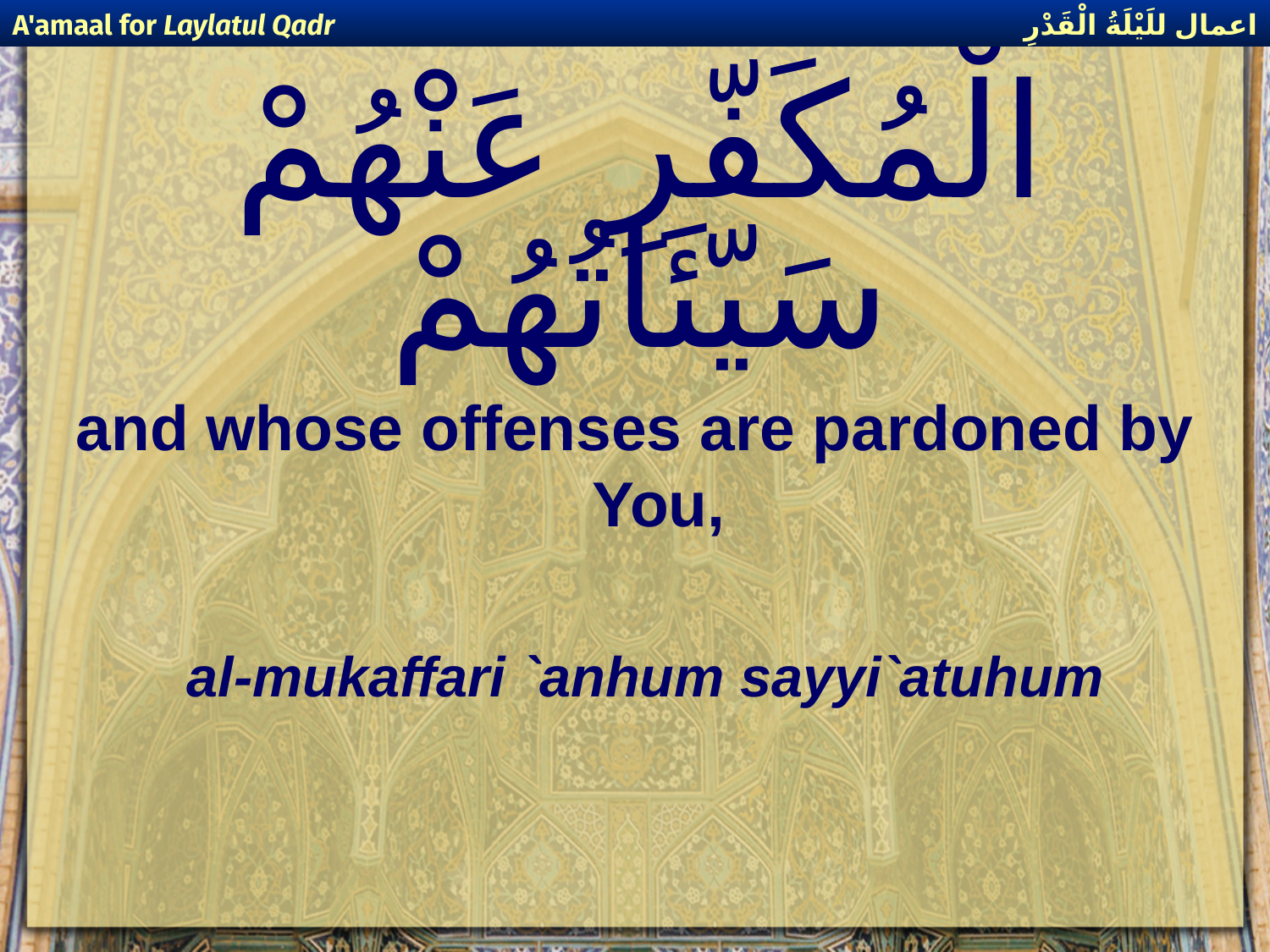

اعمال للَيْلَةُ الْقَدْرِ
A'amaal for Laylatul Qadr
# الْمُكَفّرِ عَنْهُمْ سَيّئَاتُهُمْ
and whose offenses are pardoned by You,
al-mukaffari `anhum sayyi`atuhum